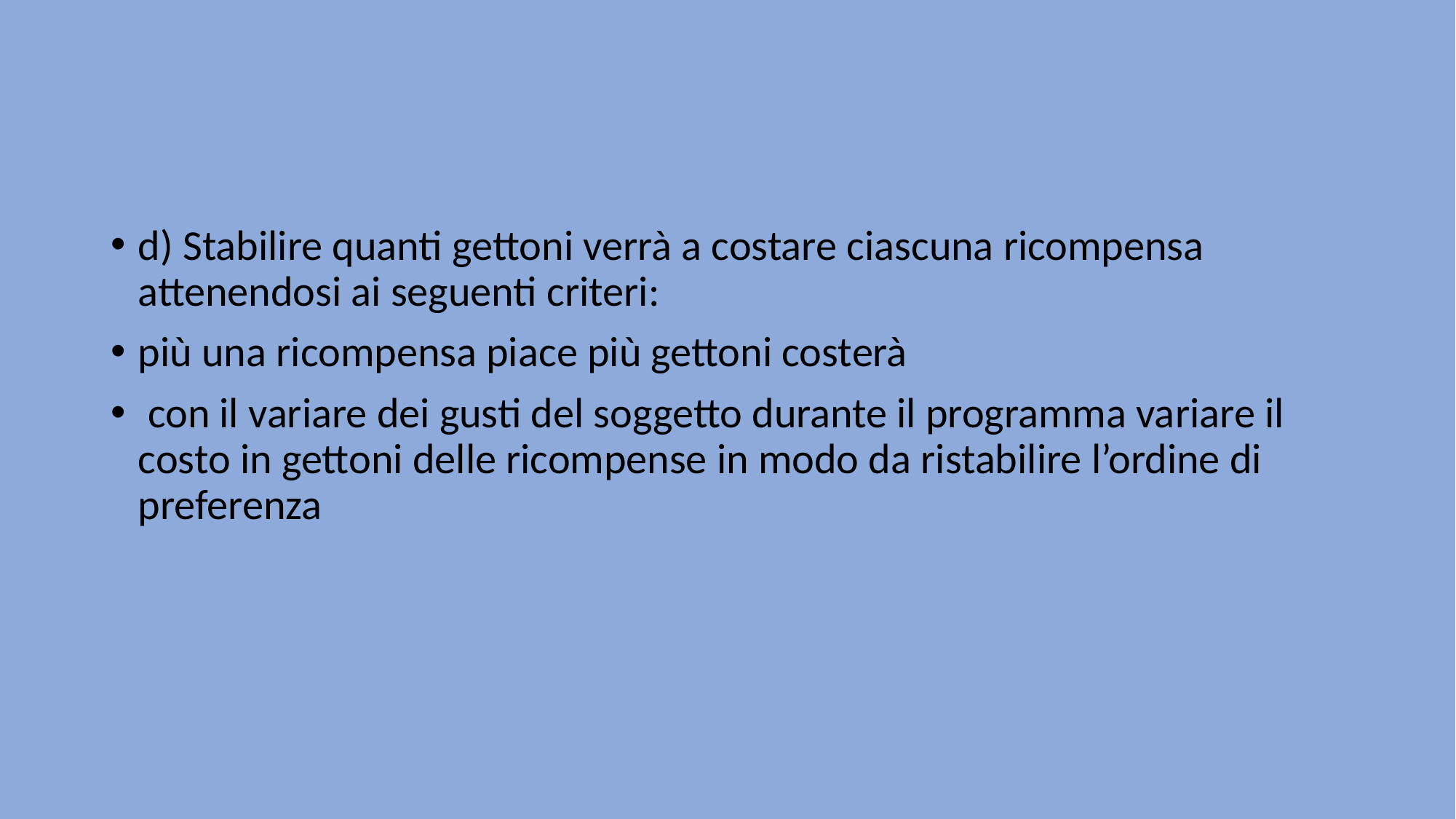

#
d) Stabilire quanti gettoni verrà a costare ciascuna ricompensa attenendosi ai seguenti criteri:
più una ricompensa piace più gettoni costerà
 con il variare dei gusti del soggetto durante il programma variare il costo in gettoni delle ricompense in modo da ristabilire l’ordine di preferenza